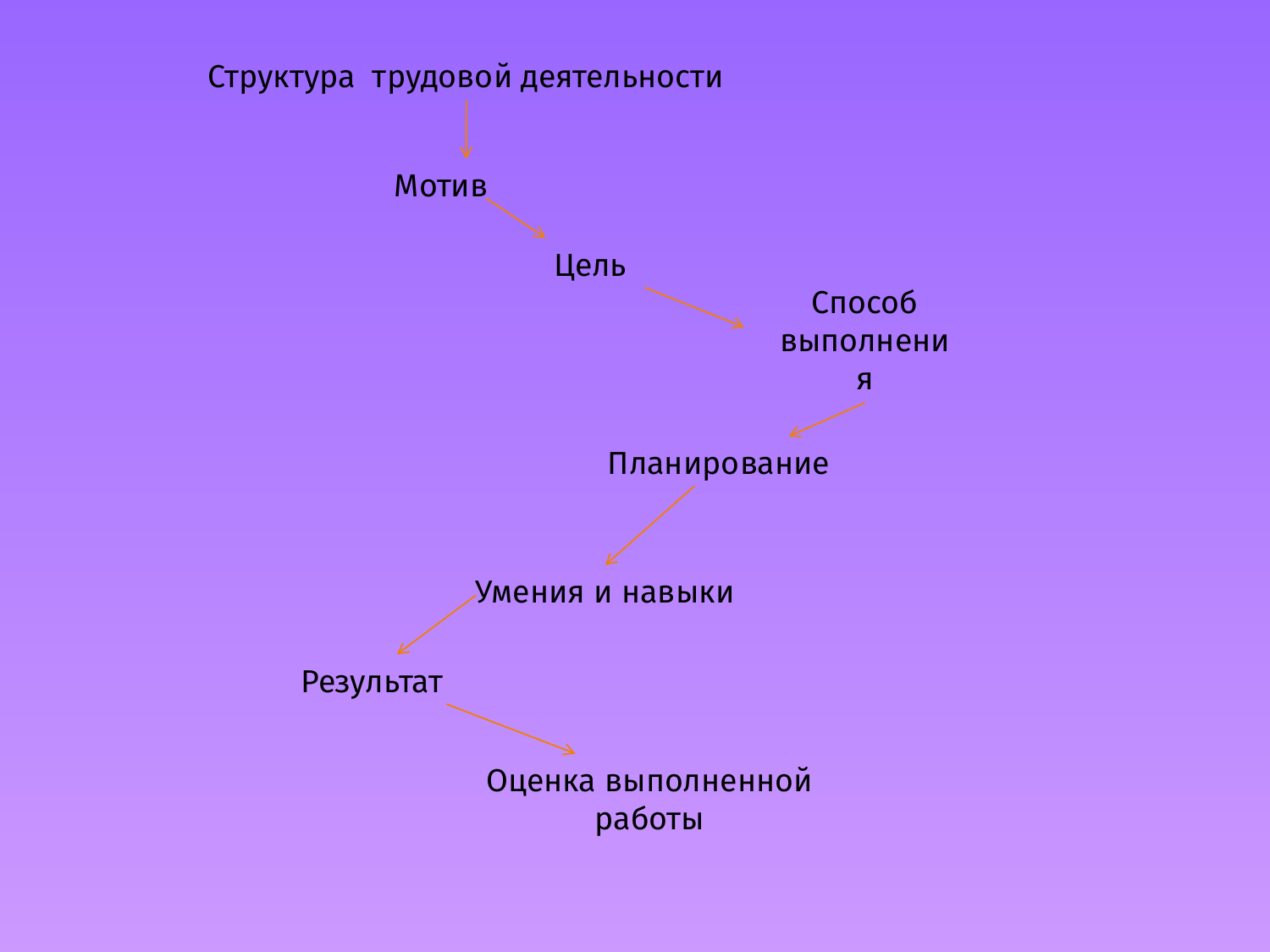

Структура  трудовой деятельности
Мотив
Цель
Способ выполнения
Планирование
Умения и навыки
Результат
Оценка выполненной работы